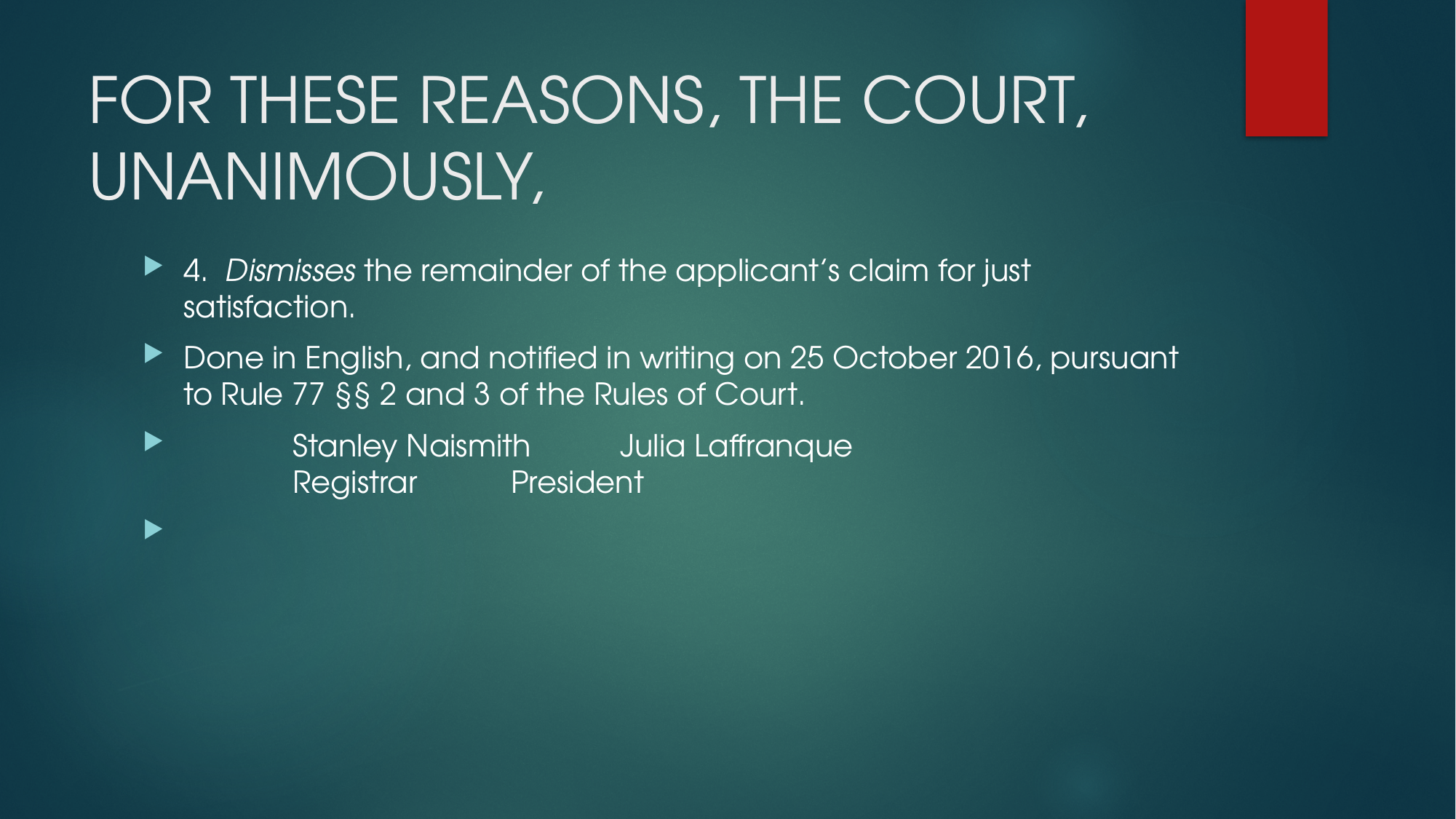

# FOR THESE REASONS, THE COURT, UNANIMOUSLY,
4.  Dismisses the remainder of the applicant’s claim for just satisfaction.
Done in English, and notified in writing on 25 October 2016, pursuant to Rule 77 §§ 2 and 3 of the Rules of Court.
	Stanley Naismith	Julia Laffranque
	Registrar	President